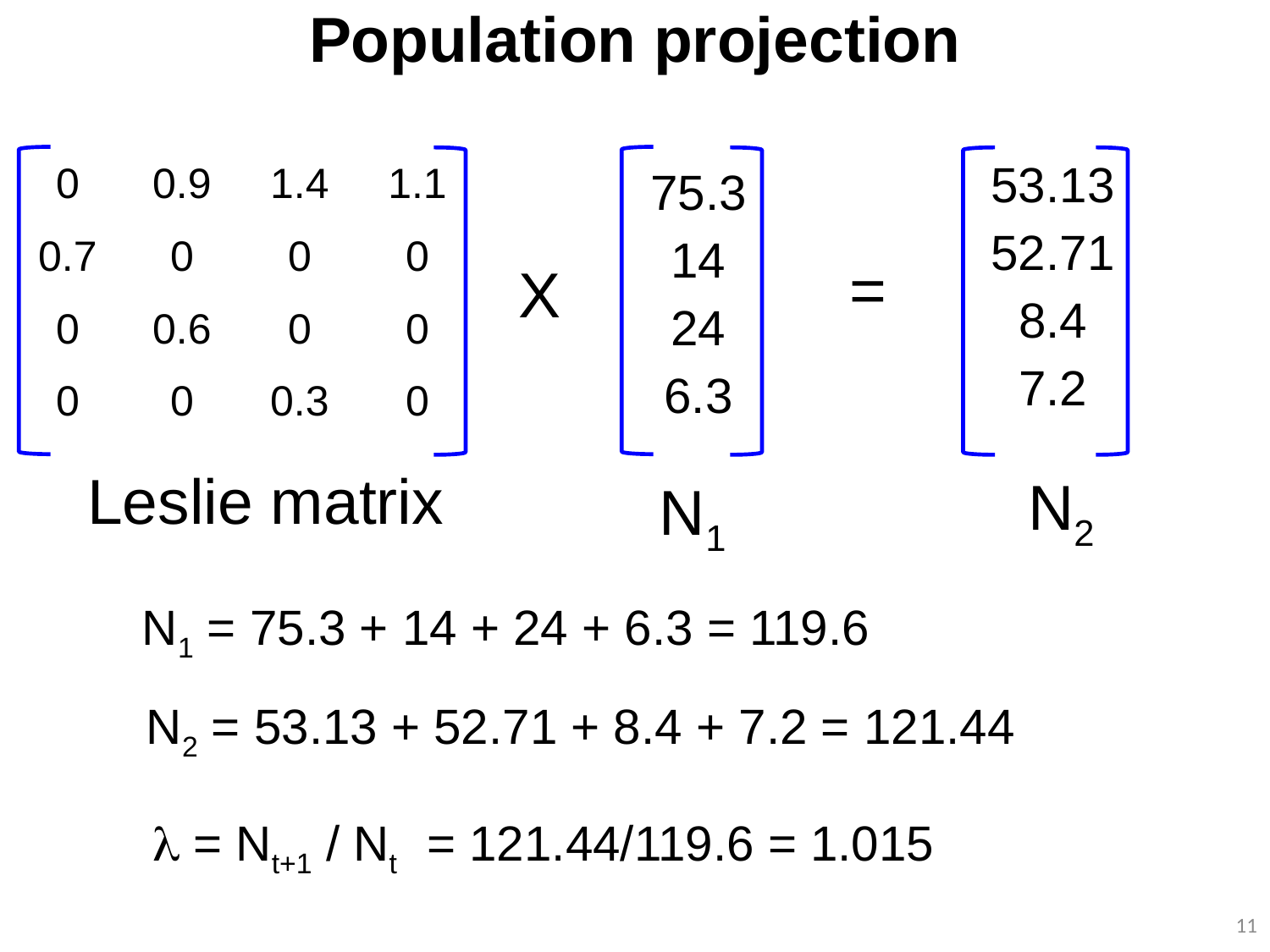

# Population projection

| 53.13 |
| --- |
| 52.71 |
| 8.4 |
| 7.2 |
| 0 | 0.9 | 1.4 | 1.1 |
| --- | --- | --- | --- |
| 0.7 | 0 | 0 | 0 |
| 0 | 0.6 | 0 | 0 |
| 0 | 0 | 0.3 | 0 |
| 75.3 |
| --- |
| 14 |
| 24 |
| 6.3 |
=
X
Leslie matrix
N2
N1
N1 = 75.3 + 14 + 24 + 6.3 = 119.6
N2 = 53.13 + 52.71 + 8.4 + 7.2 = 121.44
λ = Nt+1 / Nt   = 121.44/119.6 = 1.015
11